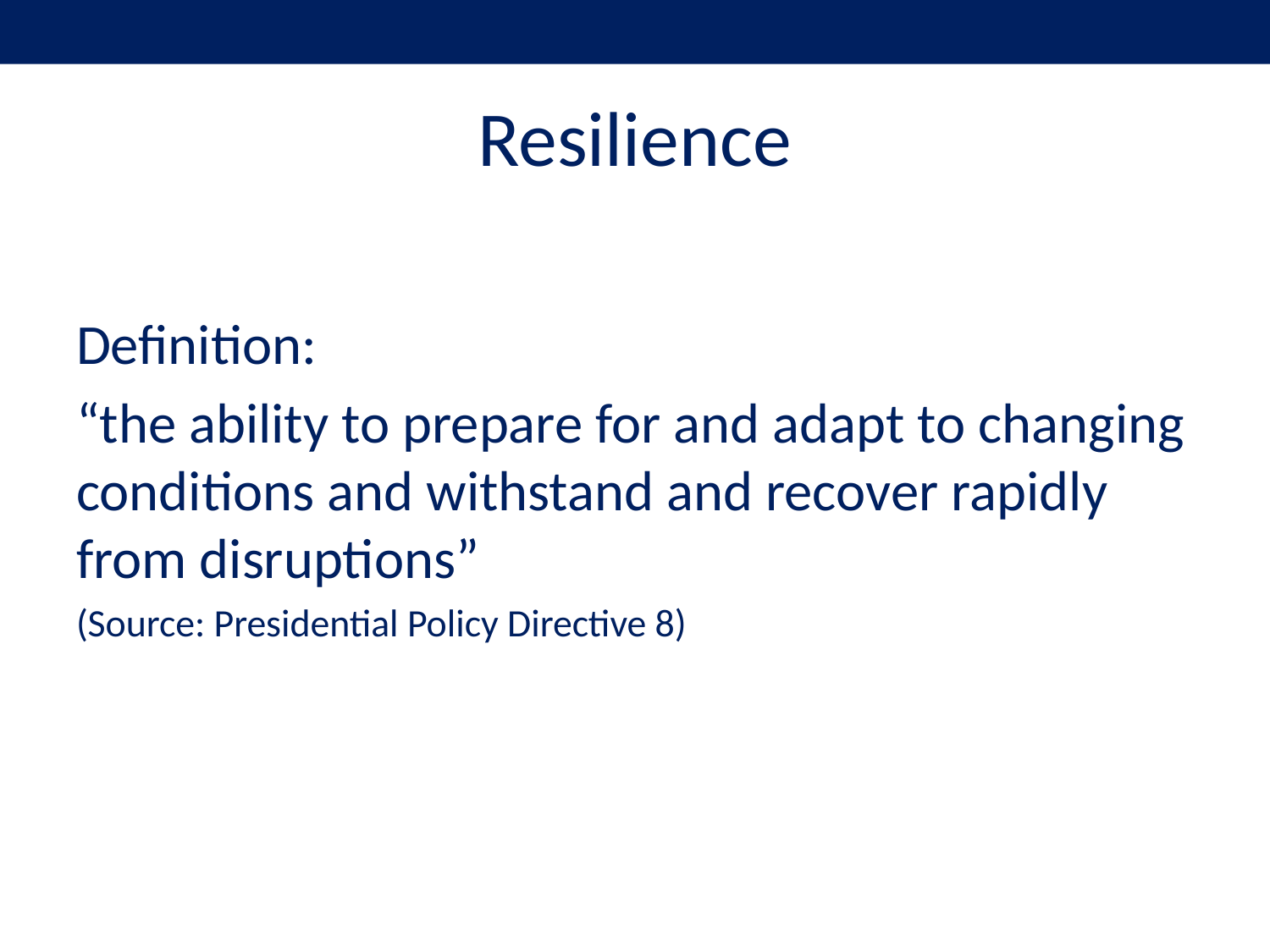

# Resilience

Definition:
“the ability to prepare for and adapt to changing conditions and withstand and recover rapidly from disruptions”
(Source: Presidential Policy Directive 8)